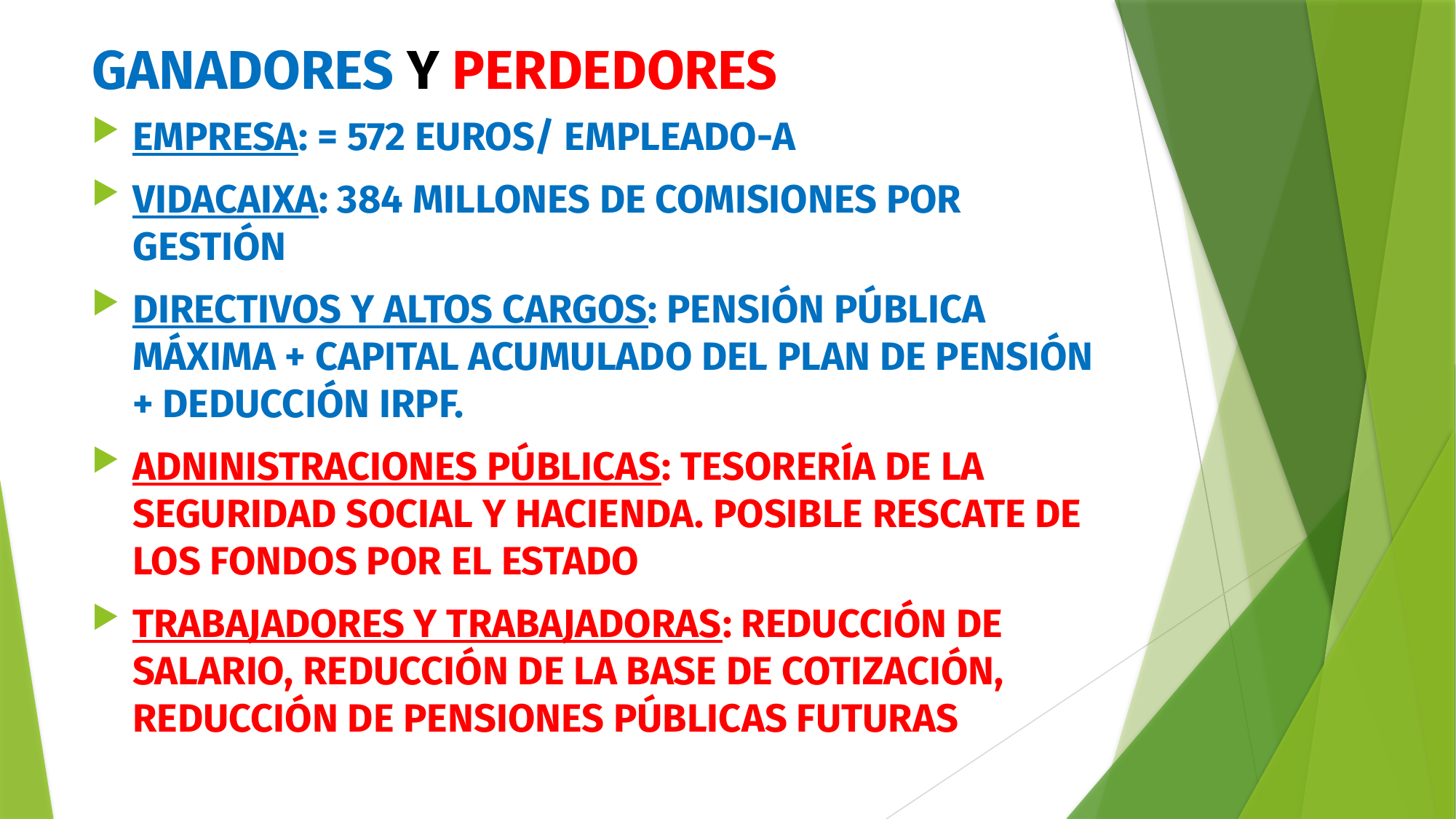

# GANADORES Y PERDEDORES
EMPRESA: = 572 EUROS/ EMPLEADO-A
VIDACAIXA: 384 MILLONES DE COMISIONES POR GESTIÓN
DIRECTIVOS Y ALTOS CARGOS: PENSIÓN PÚBLICA MÁXIMA + CAPITAL ACUMULADO DEL PLAN DE PENSIÓN + DEDUCCIÓN IRPF.
ADNINISTRACIONES PÚBLICAS: TESORERÍA DE LA SEGURIDAD SOCIAL Y HACIENDA. POSIBLE RESCATE DE LOS FONDOS POR EL ESTADO
TRABAJADORES Y TRABAJADORAS: REDUCCIÓN DE SALARIO, REDUCCIÓN DE LA BASE DE COTIZACIÓN, REDUCCIÓN DE PENSIONES PÚBLICAS FUTURAS